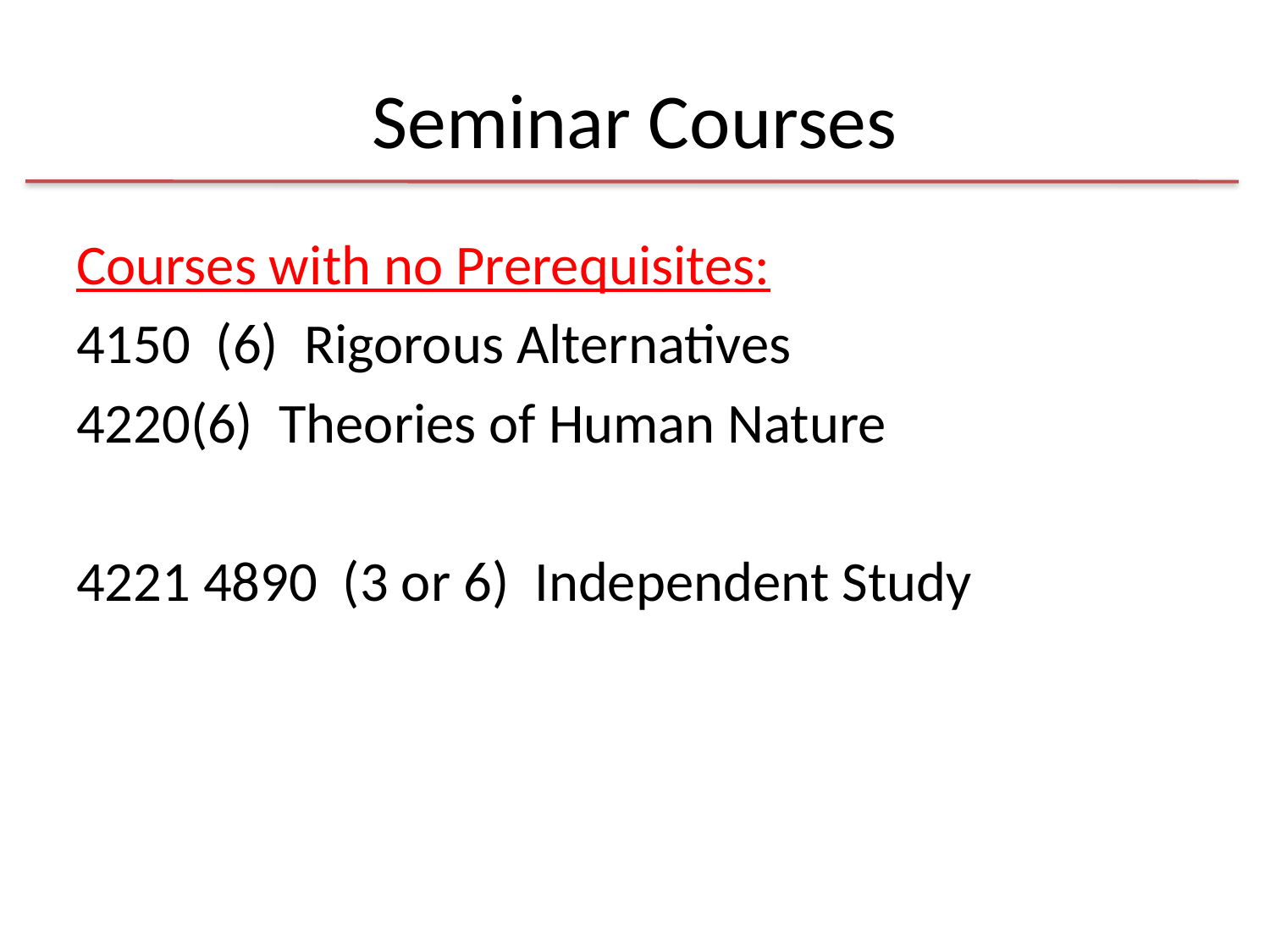

# Seminar Courses
Courses with no Prerequisites:
4150  (6)  Rigorous Alternatives
(6)  Theories of Human Nature

 4890  (3 or 6)  Independent Study